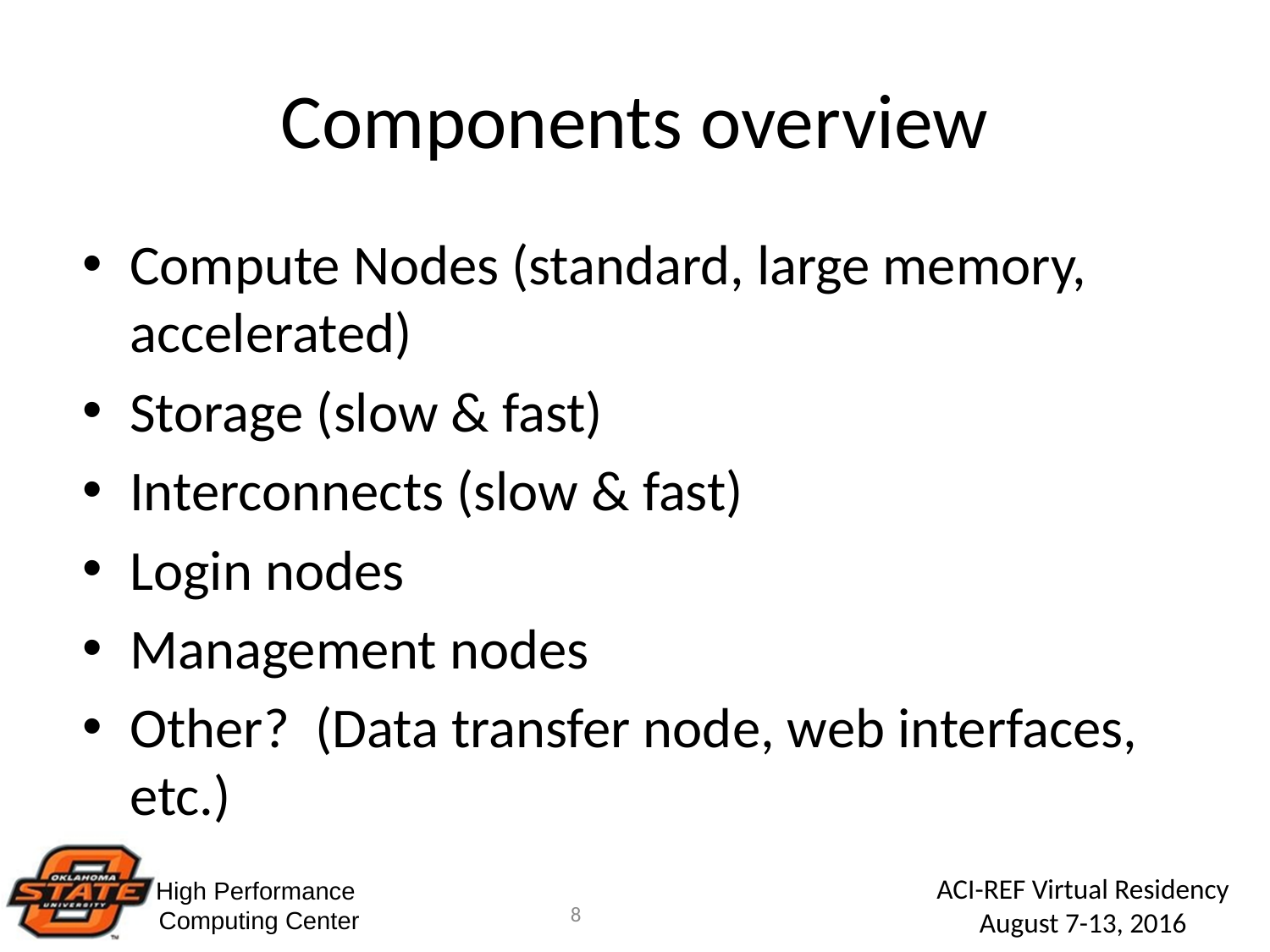

# Components overview
Compute Nodes (standard, large memory, accelerated)
Storage (slow & fast)
Interconnects (slow & fast)
Login nodes
Management nodes
Other?  (Data transfer node, web interfaces, etc.)
8